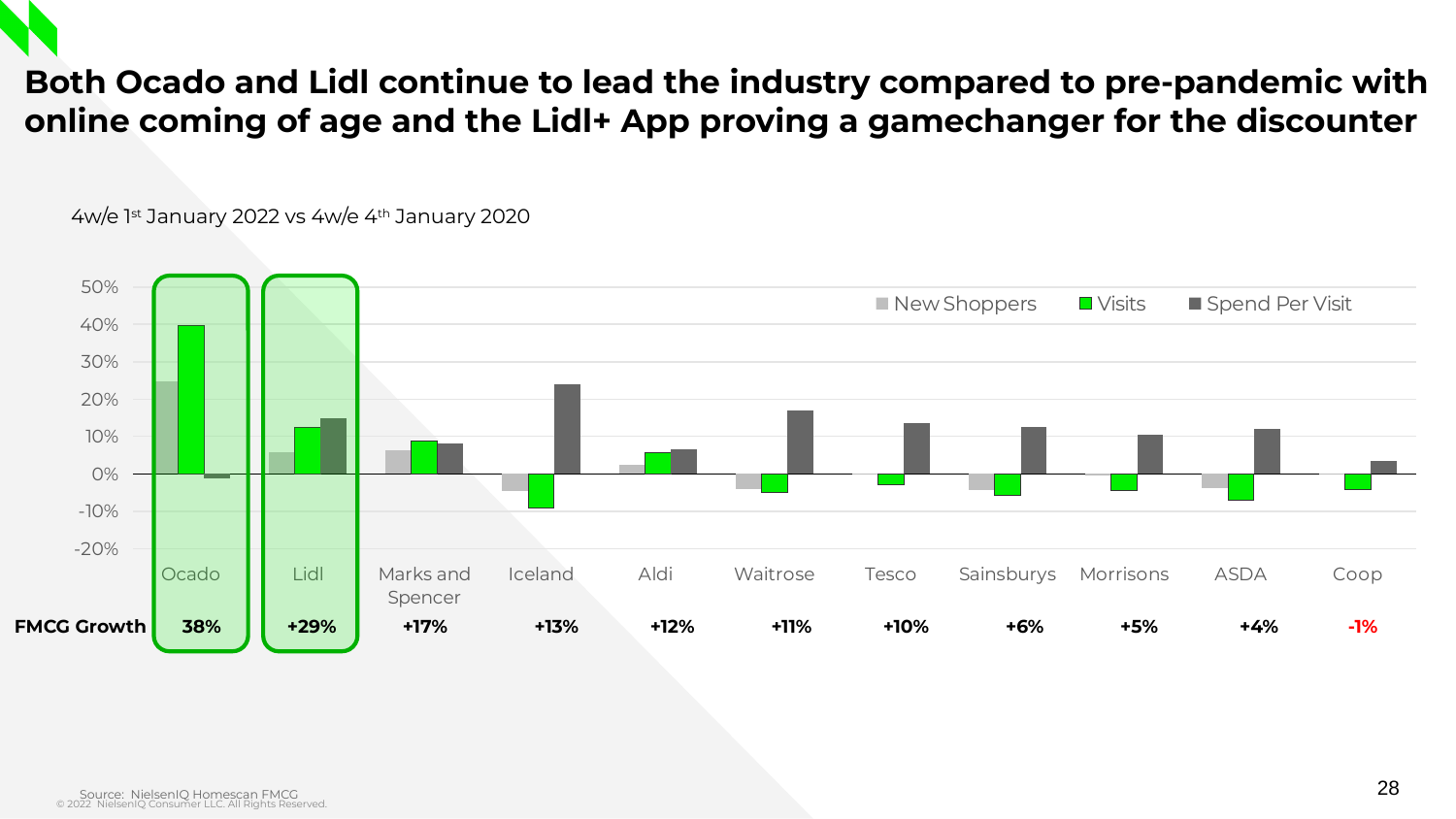

# Both Ocado and Lidl continue to lead the industry compared to pre-pandemic with online coming of age and the Lidl+ App proving a gamechanger for the discounter
4w/e 1st January 2022 vs 4w/e 4th January 2020

### Chart

| Category | New Shoppers | Visits | Spend Per Visit |
|---|---|---|---|
| Ocado | 0.24727101083821035 | 0.395647122966891 | -0.013645224171539905 |
| Lidl | 0.05811952017812194 | 0.12413629654861369 | 0.14866979655712043 |
| Marks and Spencer | 0.061772129866396464 | 0.08683160081827168 | 0.08002336448598113 |
| Iceland | -0.04683574773215127 | -0.09043707979244198 | 0.23851076207097144 |
| Aldi  | 0.02348571542900424 | 0.05565197358953489 | 0.06484210526315781 |
| Waitrose | -0.04134131219049897 | -0.050757803779964306 | 0.170522707797772 |
| Tesco | -0.0029699434848191597 | -0.02858369910802716 | 0.13519470977222636 |
| Sainsburys | -0.04285837827400141 | -0.05806318291487478 | 0.1255077173030057 |
| Morrisons | -0.003988789567451856 | -0.045957273749924754 | 0.10351413292589773 |
| ASDA | -0.03716677952866965 | -0.07144460616736947 | 0.11950146627565972 |
| Coop | -0.00036445961314524045 | -0.043548232400428266 | 0.03521878335112061 |
FMCG Growth       38%             +29%             +17%                 +13%              +12%               +11%              +10%               +6%               +5%                +4%              -1%
Source:  NielsenIQ Homescan FMCG